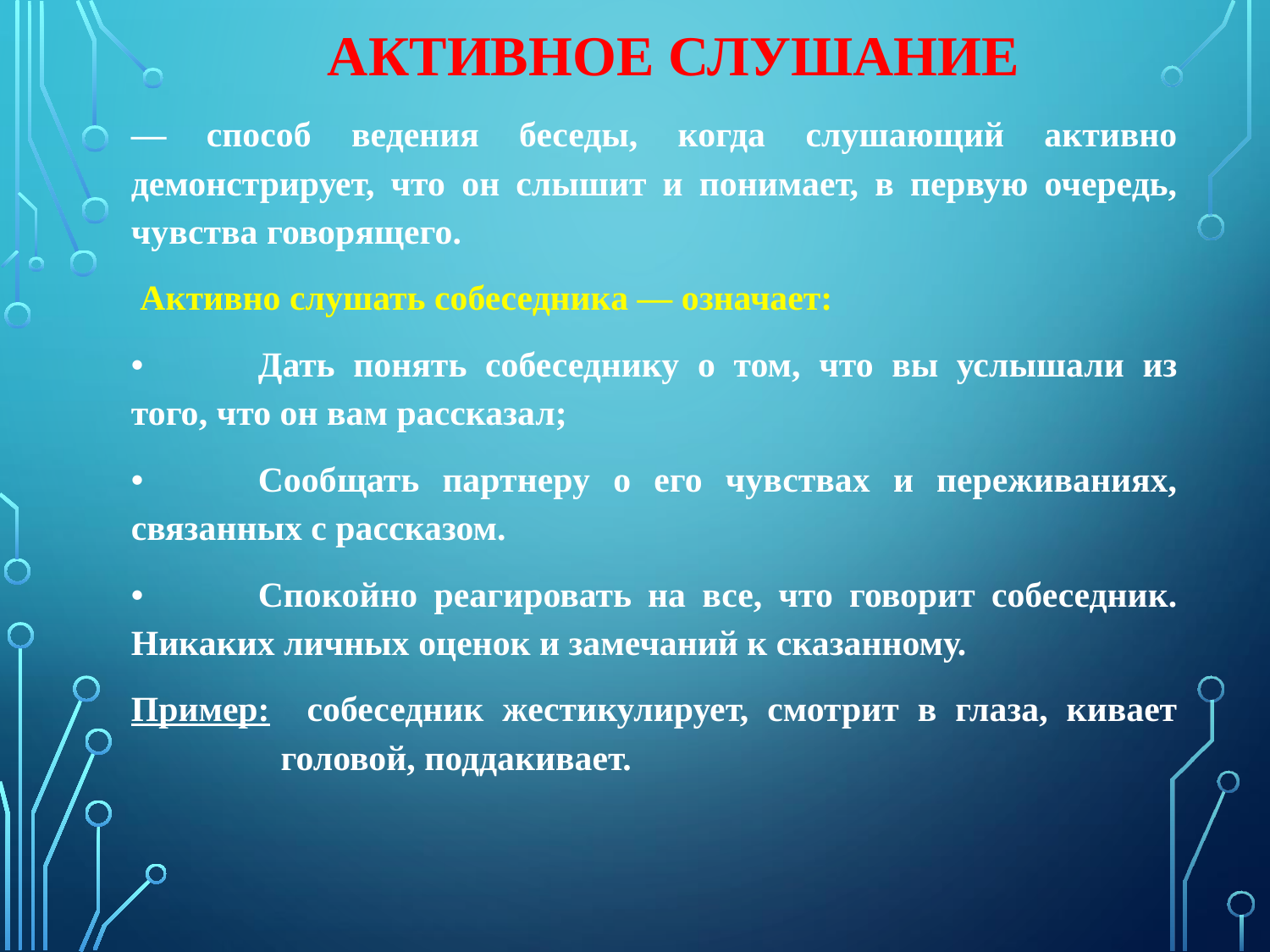

# активное слушание
— способ ведения беседы, когда слушающий активно демонстрирует, что он слышит и понимает, в первую очередь, чувства говорящего.
 Активно слушать собеседника — означает:
•	Дать понять собеседнику о том, что вы услышали из того, что он вам рассказал;
•	Сообщать партнеру о его чувствах и переживаниях, связанных с рассказом.
•	Спокойно реагировать на все, что говорит собеседник. Никаких личных оценок и замечаний к сказанному.
Пример:  собеседник жестикулирует, смотрит в глаза, кивает головой, поддакивает.